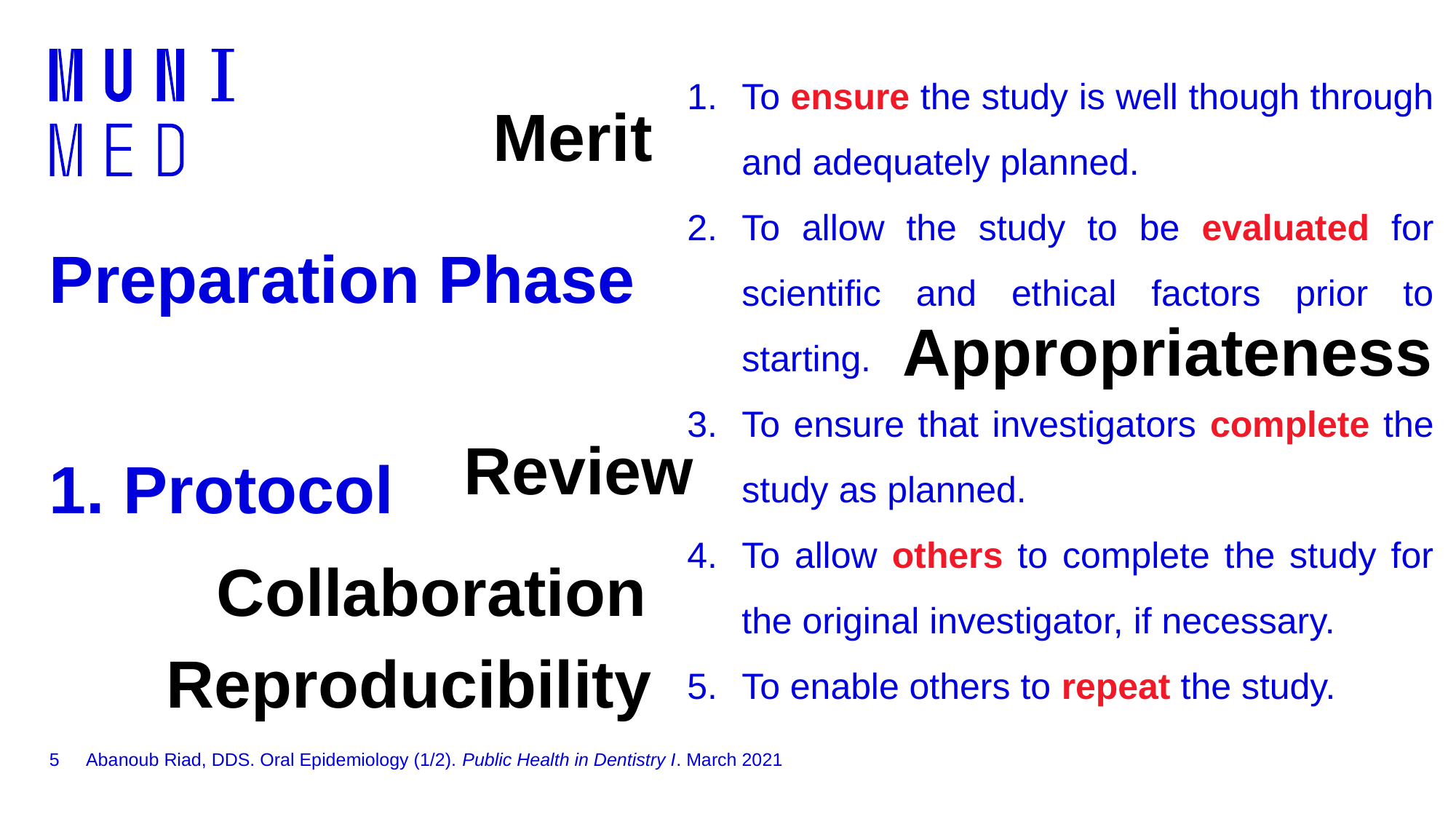

To ensure the study is well though through and adequately planned.
To allow the study to be evaluated for scientific and ethical factors prior to starting.
To ensure that investigators complete the study as planned.
To allow others to complete the study for the original investigator, if necessary.
To enable others to repeat the study.
Merit
# Preparation Phase
Appropriateness
Review
1. Protocol
Collaboration
Reproducibility
5
Abanoub Riad, DDS. Oral Epidemiology (1/2). Public Health in Dentistry I. March 2021